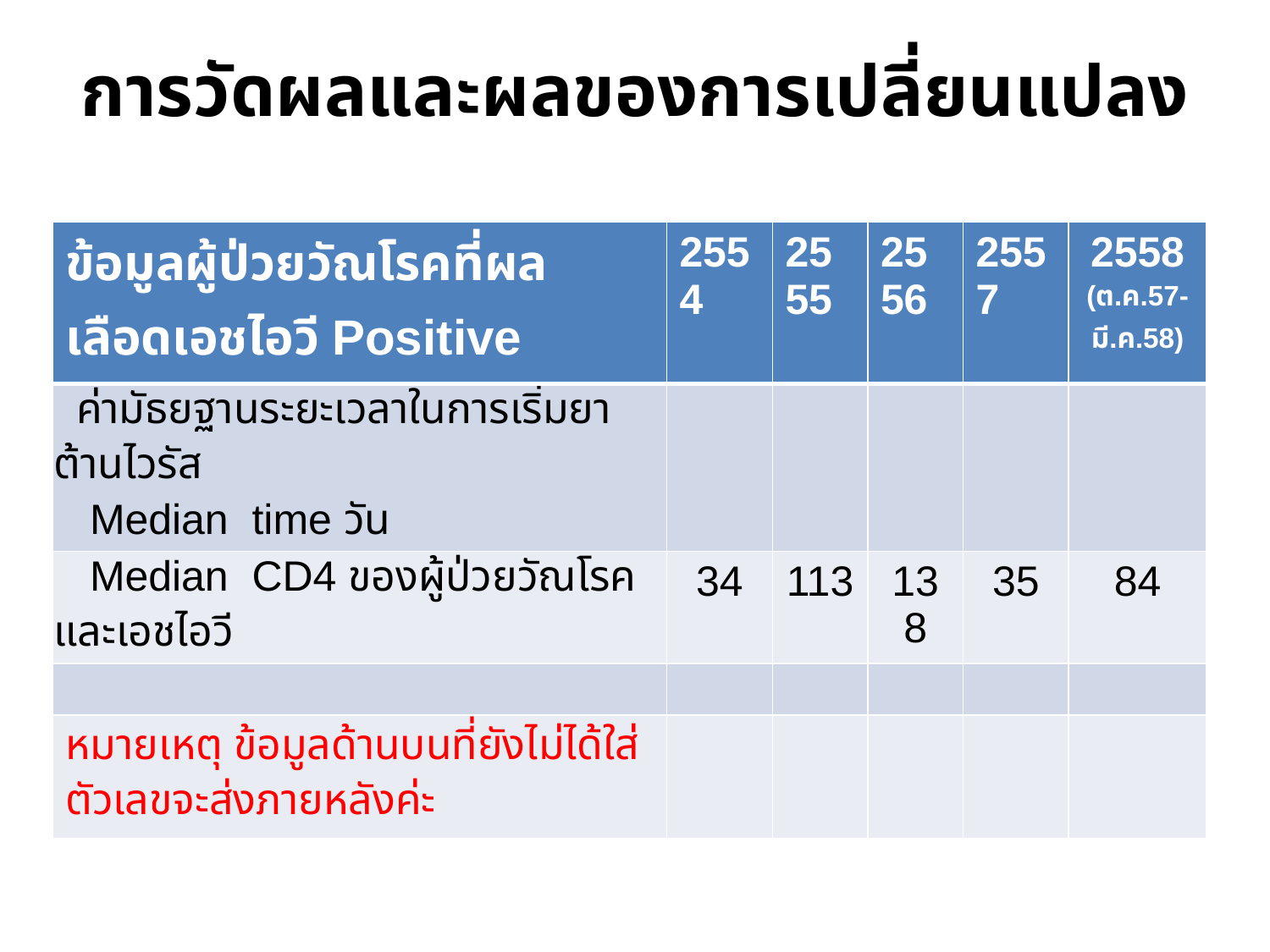

# การวัดผลและผลของการเปลี่ยนแปลง
| ข้อมูลผู้ป่วยวัณโรคที่ผลเลือดเอชไอวี Positive | 2554 | 2555 | 2556 | 2557 | 2558 (ต.ค.57-มี.ค.58) |
| --- | --- | --- | --- | --- | --- |
| ค่ามัธยฐานระยะเวลาในการเริ่มยาต้านไวรัส Median time วัน |  |  |  |  |  |
| Median CD4 ของผู้ป่วยวัณโรคและเอชไอวี | 34 | 113 | 138 | 35 | 84 |
|  |  |  |  |  |  |
| หมายเหตุ ข้อมูลด้านบนที่ยังไม่ได้ใส่ตัวเลขจะส่งภายหลังค่ะ |  |  |  |  |  |